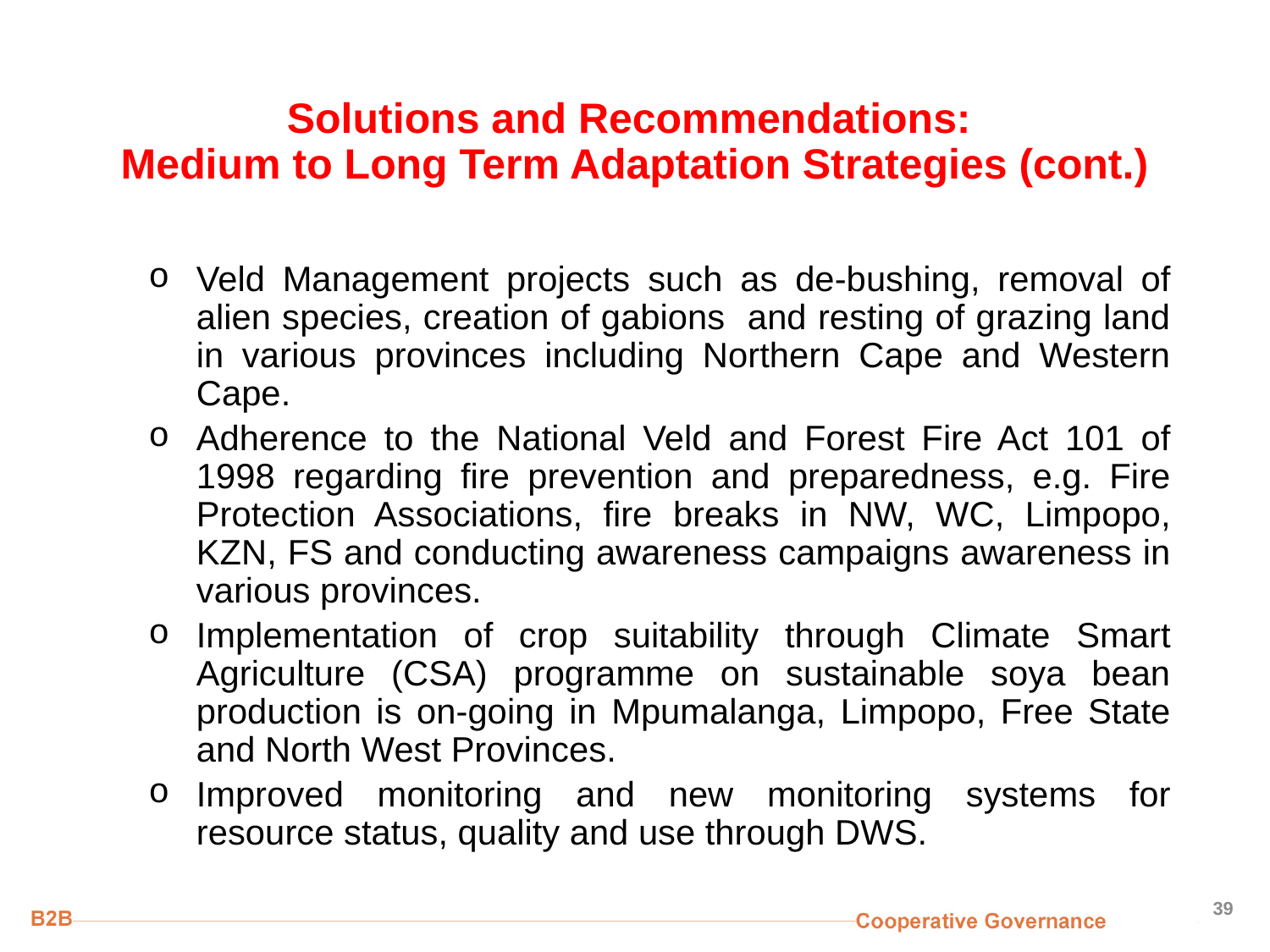

# Solutions and Recommendations: Medium to Long Term Adaptation Strategies (cont.)

Veld Management projects such as de-bushing, removal of alien species, creation of gabions  and resting of grazing land in various provinces including Northern Cape and Western Cape.
Adherence to the National Veld and Forest Fire Act 101 of 1998 regarding fire prevention and preparedness, e.g. Fire Protection Associations, fire breaks in NW, WC, Limpopo, KZN, FS and conducting awareness campaigns awareness in various provinces.
Implementation of crop suitability through Climate Smart Agriculture (CSA) programme on sustainable soya bean production is on-going in Mpumalanga, Limpopo, Free State and North West Provinces.
Improved monitoring and new monitoring systems for resource status, quality and use through DWS.

39